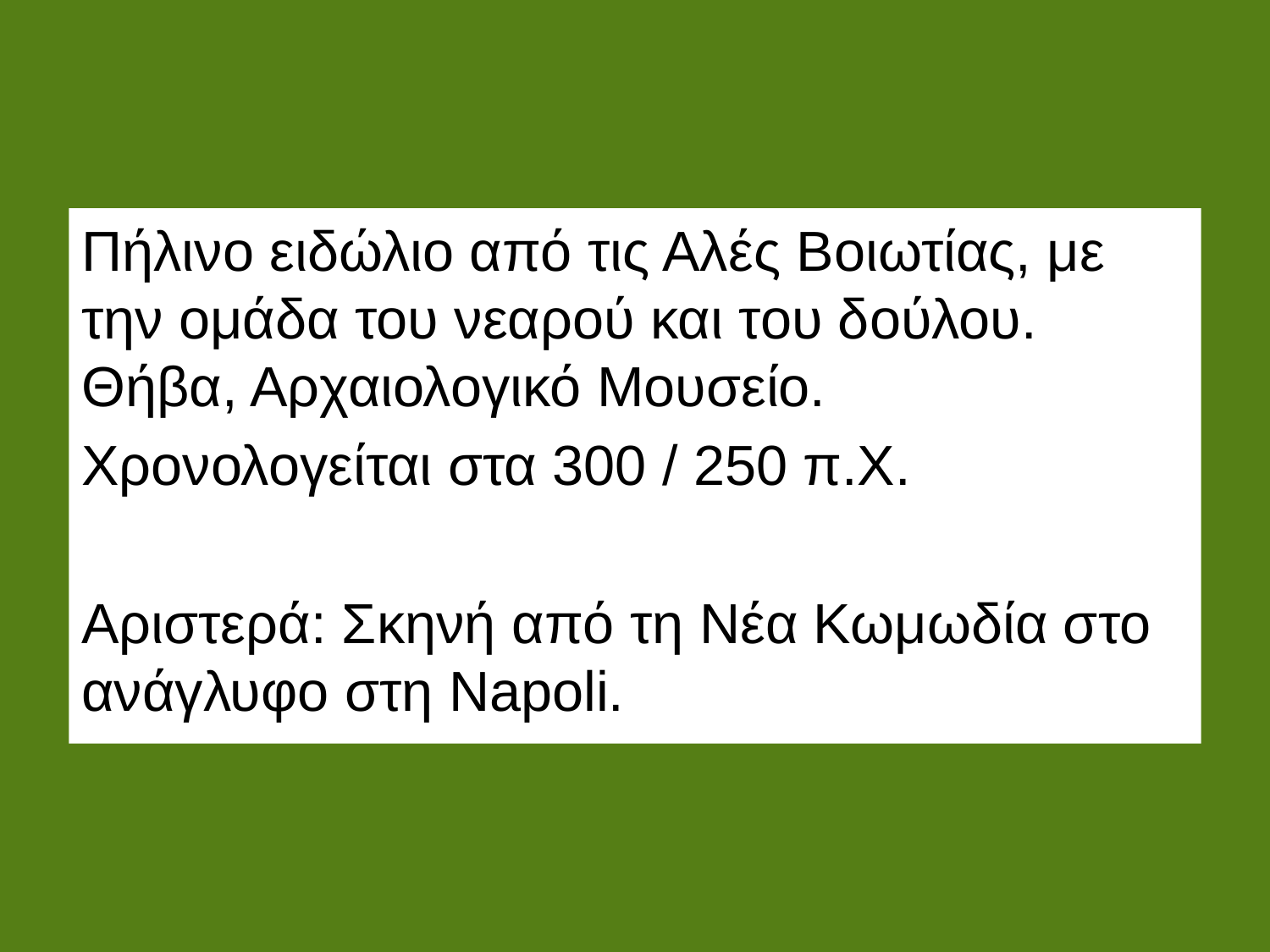

Πήλινο ειδώλιο από τις Αλές Βοιωτίας, με την ομάδα του νεαρού και του δούλου. Θήβα, Αρχαιολογικό Μουσείο.
Χρονολογείται στα 300 / 250 π.Χ.

Αριστερά: Σκηνή από τη Νέα Κωμωδία στο ανάγλυφο στη Napoli.